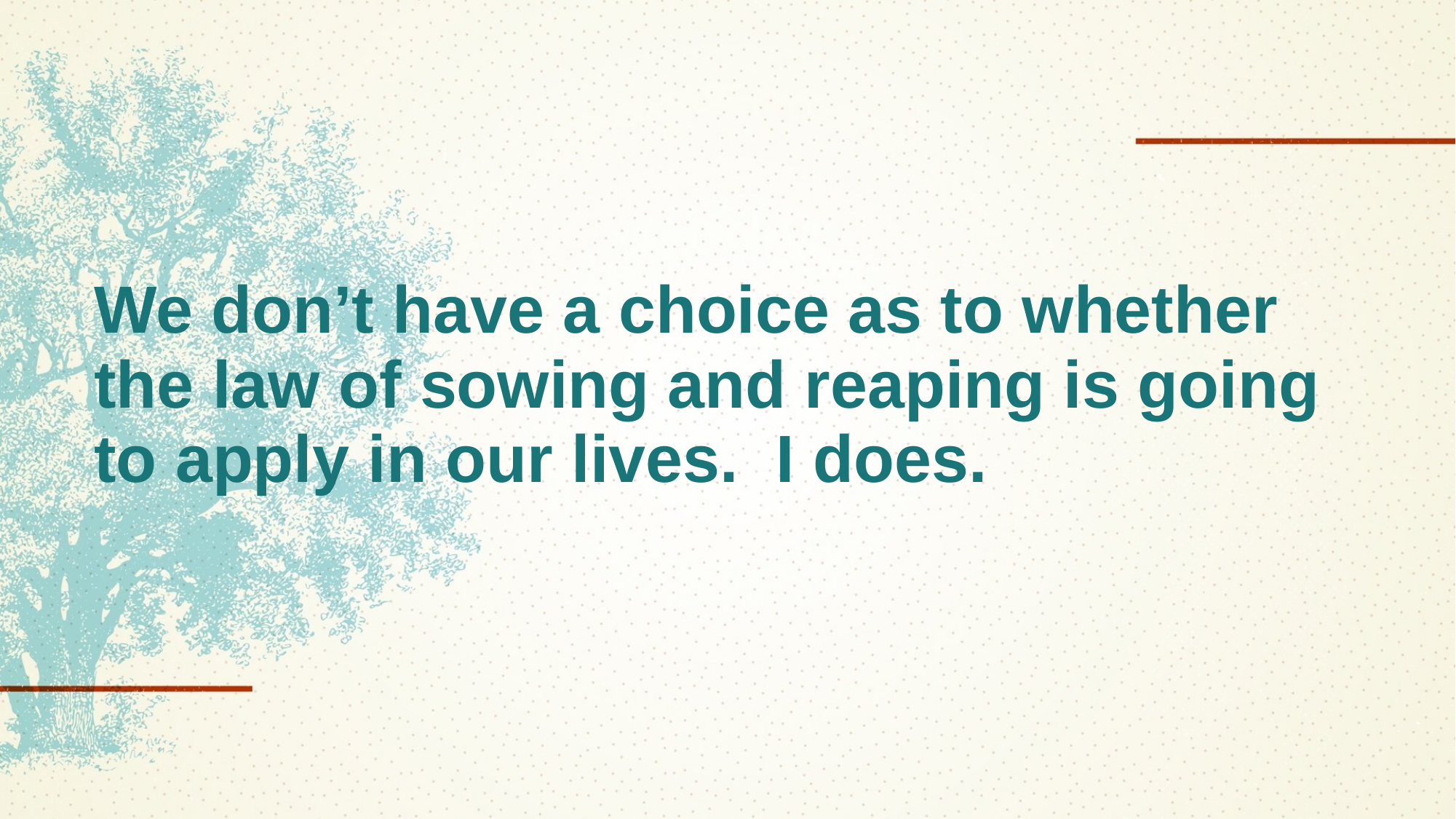

# We don’t have a choice as to whether the law of sowing and reaping is going to apply in our lives.  I does.